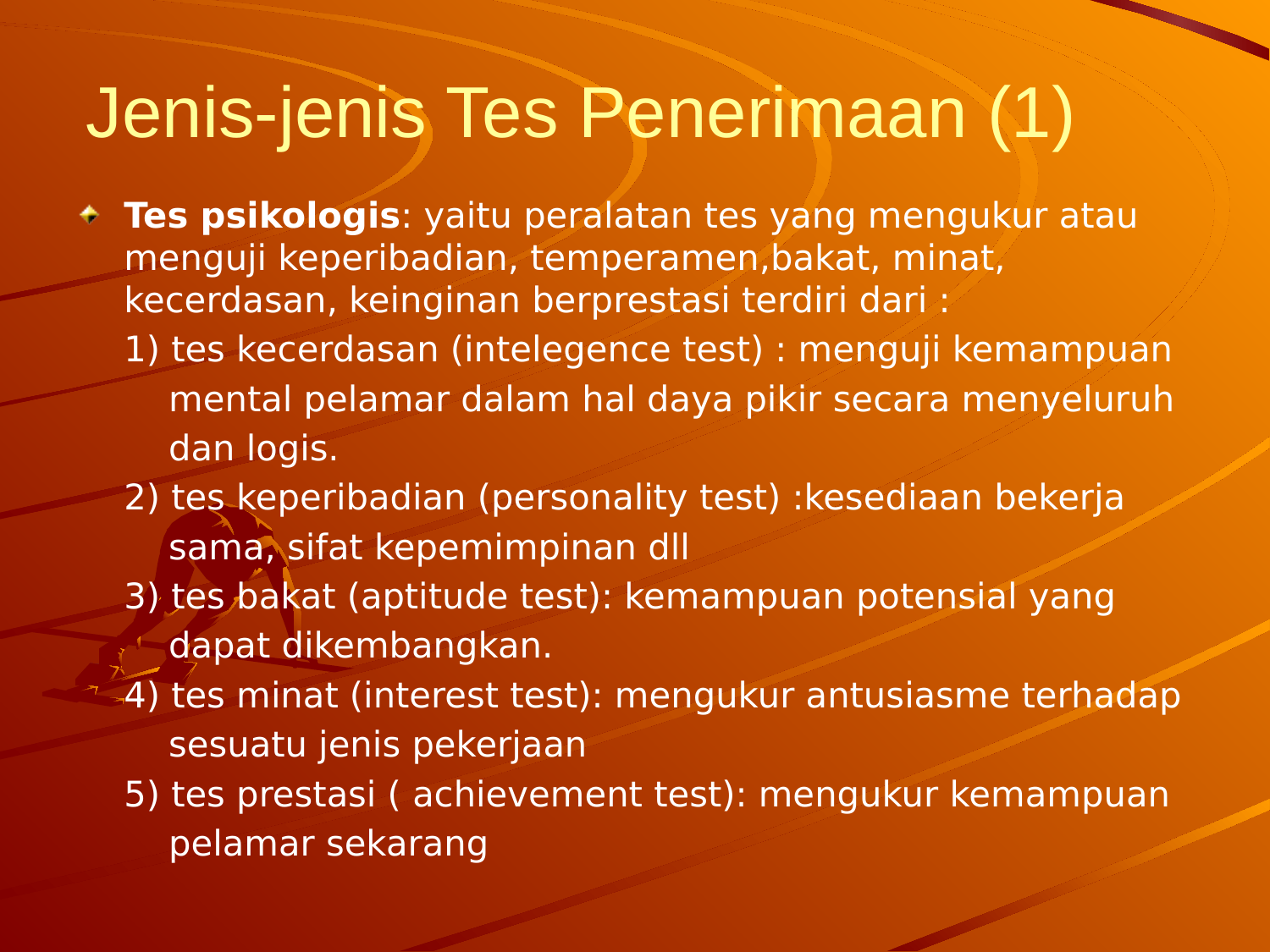

# Jenis-jenis Tes Penerimaan (1)
Tes psikologis: yaitu peralatan tes yang mengukur atau menguji keperibadian, temperamen,bakat, minat, kecerdasan, keinginan berprestasi terdiri dari :
	1) tes kecerdasan (intelegence test) : menguji kemampuan
	    mental pelamar dalam hal daya pikir secara menyeluruh
	    dan logis.
	2) tes keperibadian (personality test) :kesediaan bekerja
	    sama, sifat kepemimpinan dll
	3) tes bakat (aptitude test): kemampuan potensial yang
	    dapat dikembangkan.
	4) tes minat (interest test): mengukur antusiasme terhadap
	    sesuatu jenis pekerjaan
	5) tes prestasi ( achievement test): mengukur kemampuan
	    pelamar sekarang